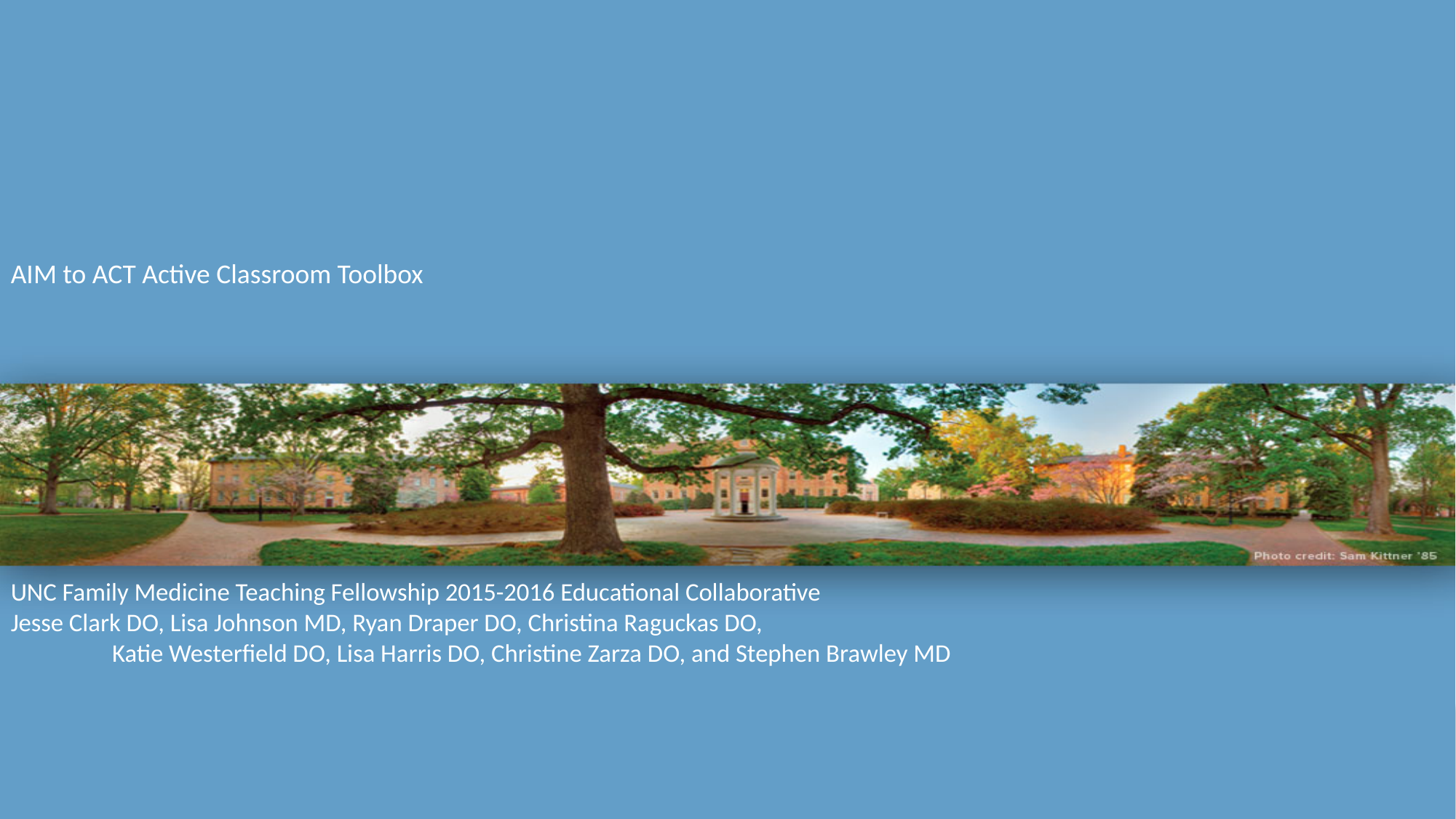

AIM to ACT Active Classroom Toolbox
UNC Family Medicine Teaching Fellowship 2015-2016 Educational Collaborative
Jesse Clark DO, Lisa Johnson MD, Ryan Draper DO, Christina Raguckas DO,
	Katie Westerfield DO, Lisa Harris DO, Christine Zarza DO, and Stephen Brawley MD